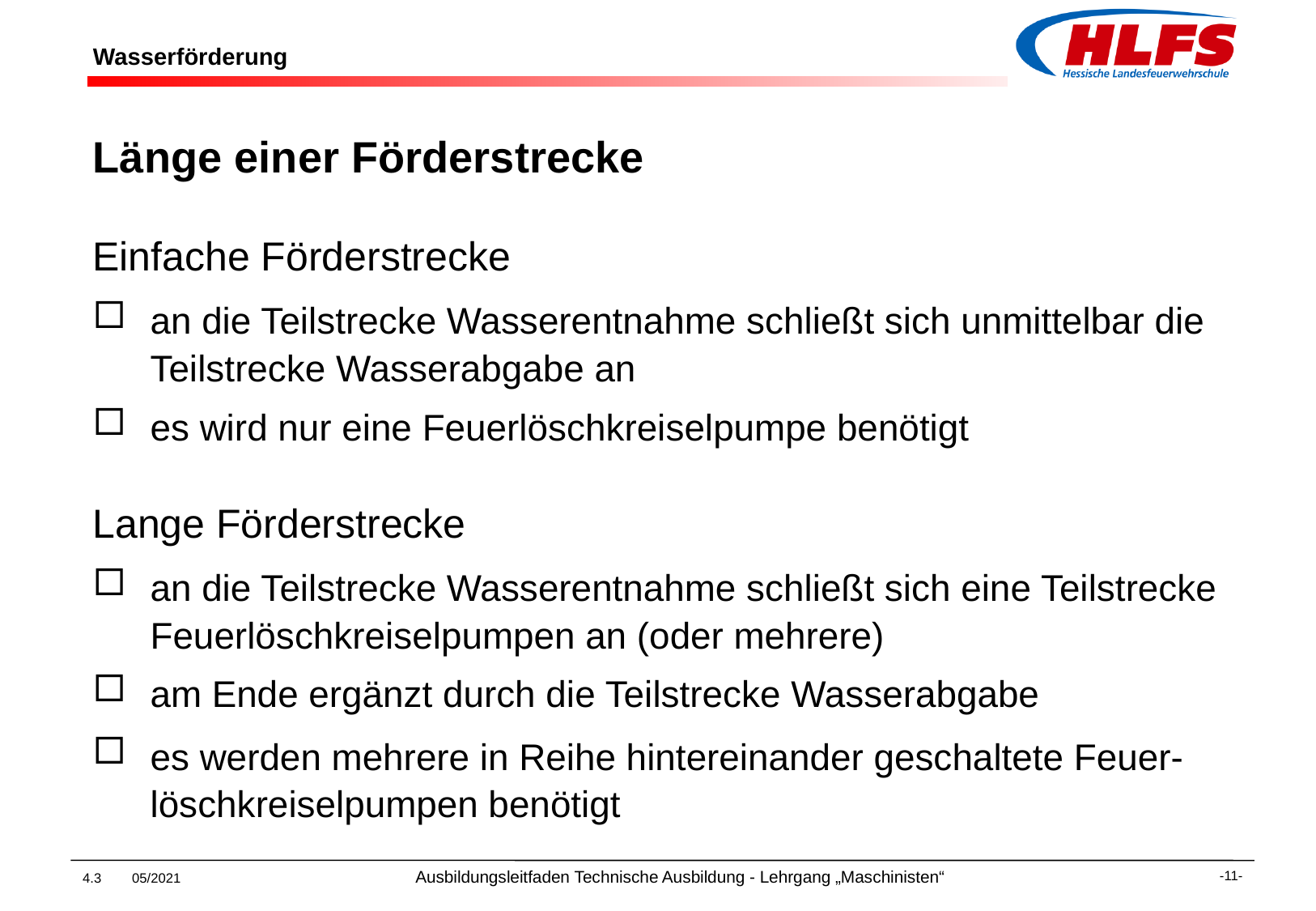

# Wasserförderung
Länge einer Förderstrecke

Einfache Förderstrecke
an die Teilstrecke Wasserentnahme schließt sich unmittelbar die Teilstrecke Wasserabgabe an
es wird nur eine Feuerlöschkreiselpumpe benötigt
Lange Förderstrecke
an die Teilstrecke Wasserentnahme schließt sich eine Teilstrecke Feuerlöschkreiselpumpen an (oder mehrere)
am Ende ergänzt durch die Teilstrecke Wasserabgabe
es werden mehrere in Reihe hintereinander geschaltete Feuer-löschkreiselpumpen benötigt
4.3        05/2021                                                             Ausbildungsleitfaden Technische Ausbildung - Lehrgang „Maschinisten“
-11-